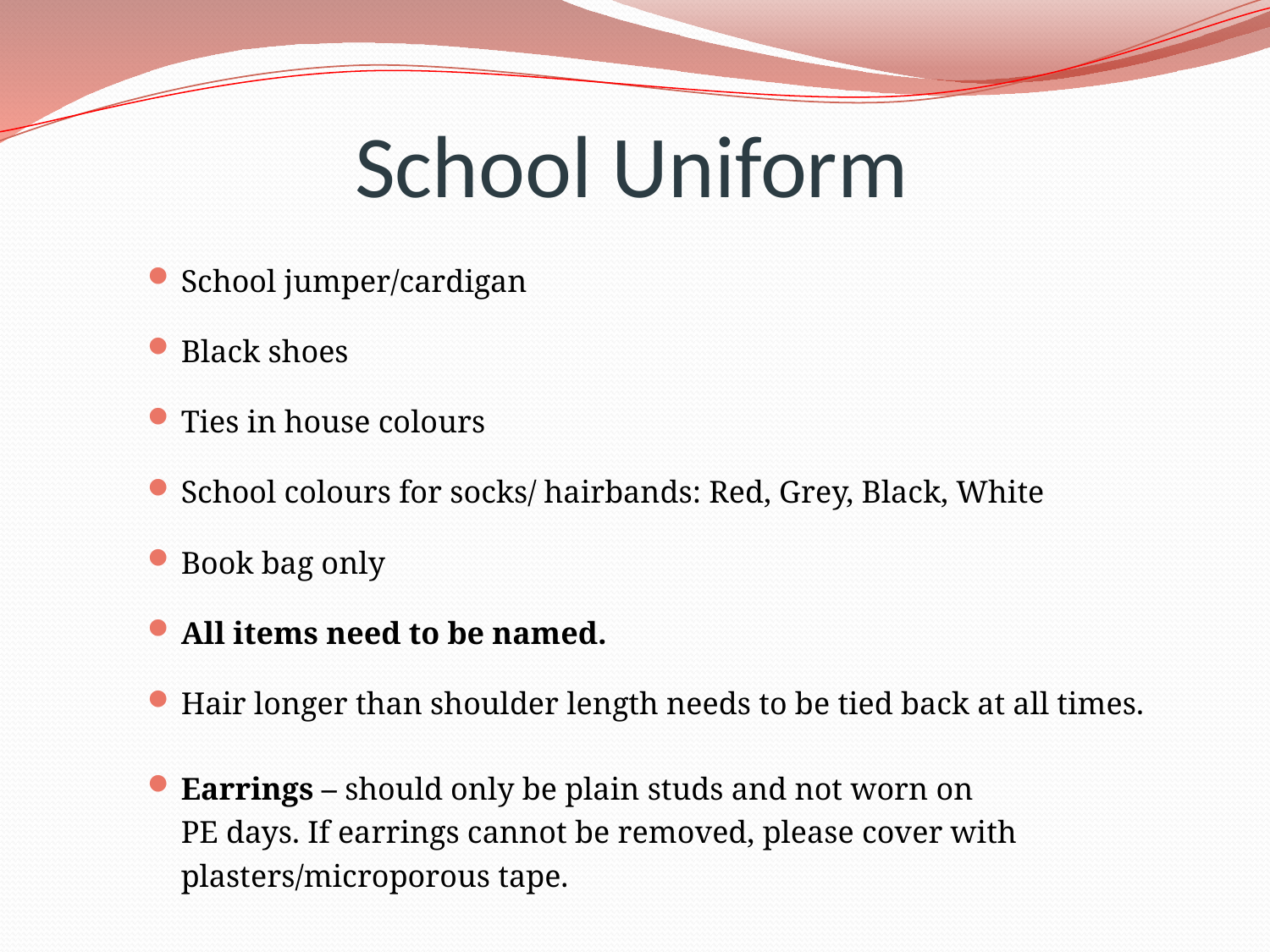

# School Uniform

School jumper/cardigan

Black shoes

Ties in house colours

School colours for socks/ hairbands: Red, Grey, Black, White

Book bag only

All items need to be named.

Hair longer than shoulder length needs to be tied back at all times.

Earrings – should only be plain studs and not worn on
PE days. If earrings cannot be removed, please cover with plasters/microporous tape.